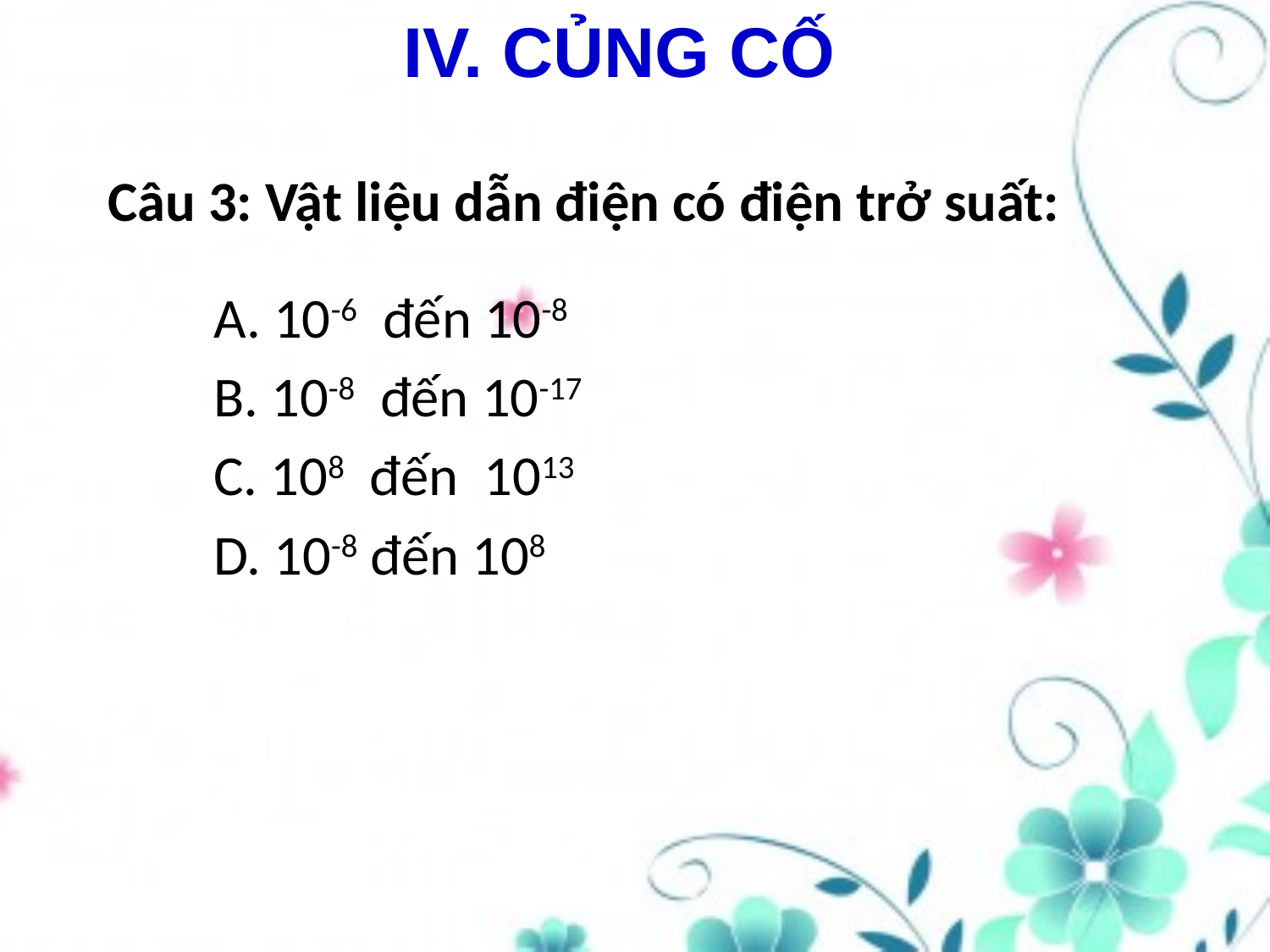

# IV. CỦNG CỐ
Câu 3: Vật liệu dẫn điện có điện trở suất:

A. 10-6  đến 10-8
B. 10-8  đến 10-17
C. 108  đến  1013
D. 10-8 đến 108